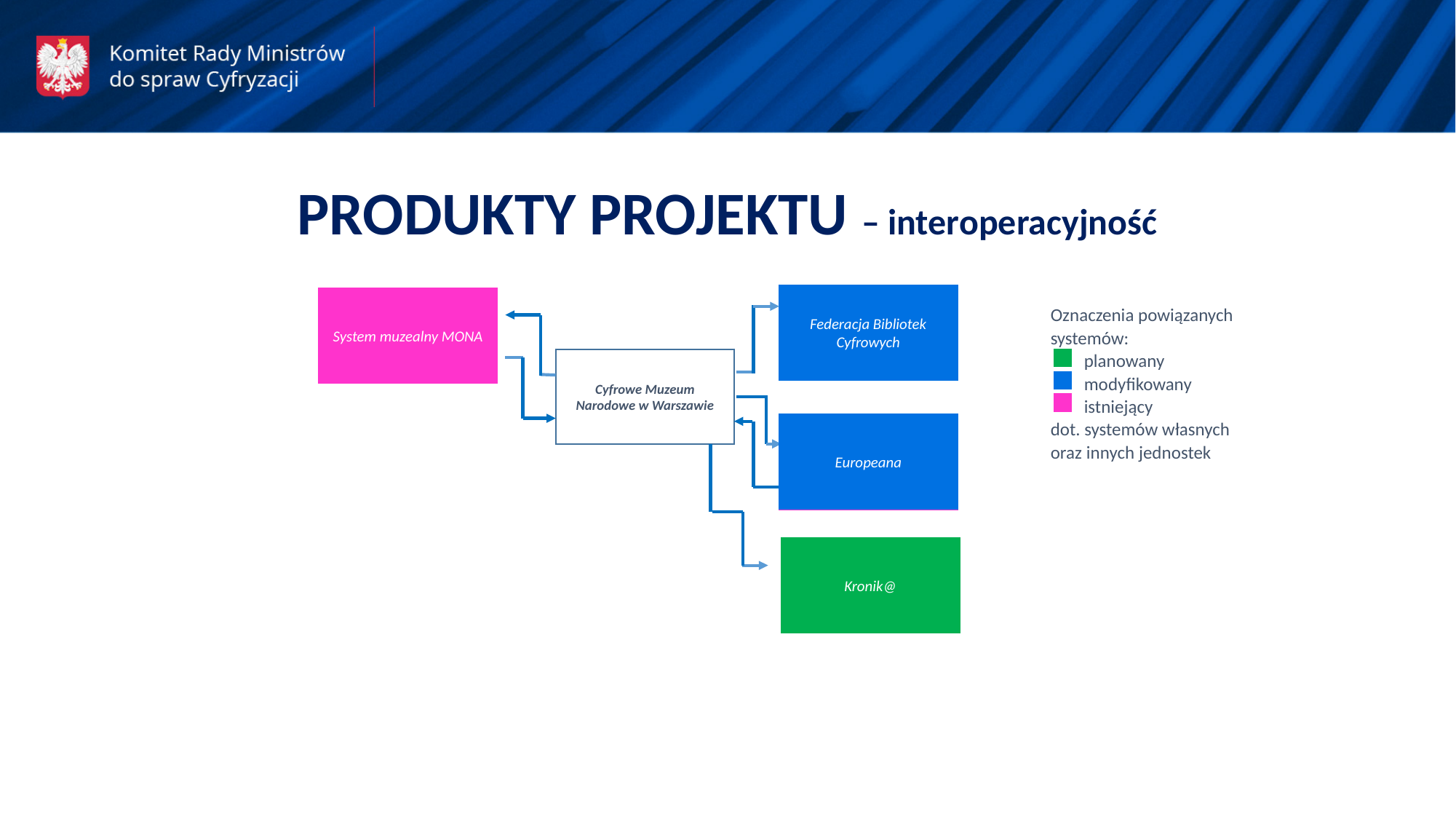

PRODUKTY PROJEKTU – interoperacyjność
Federacja Bibliotek Cyfrowych
System muzealny MONA
Oznaczenia powiązanych
systemów:
        planowany
        modyfikowany
        istniejący
dot. systemów własnych oraz innych jednostek
Cyfrowe Muzeum Narodowe w Warszawie

Europeana
<<Nazwa systemu, modułu systemu lub funkcjonalności systemu interoperacyjnych względem produktu>>
Kronik@